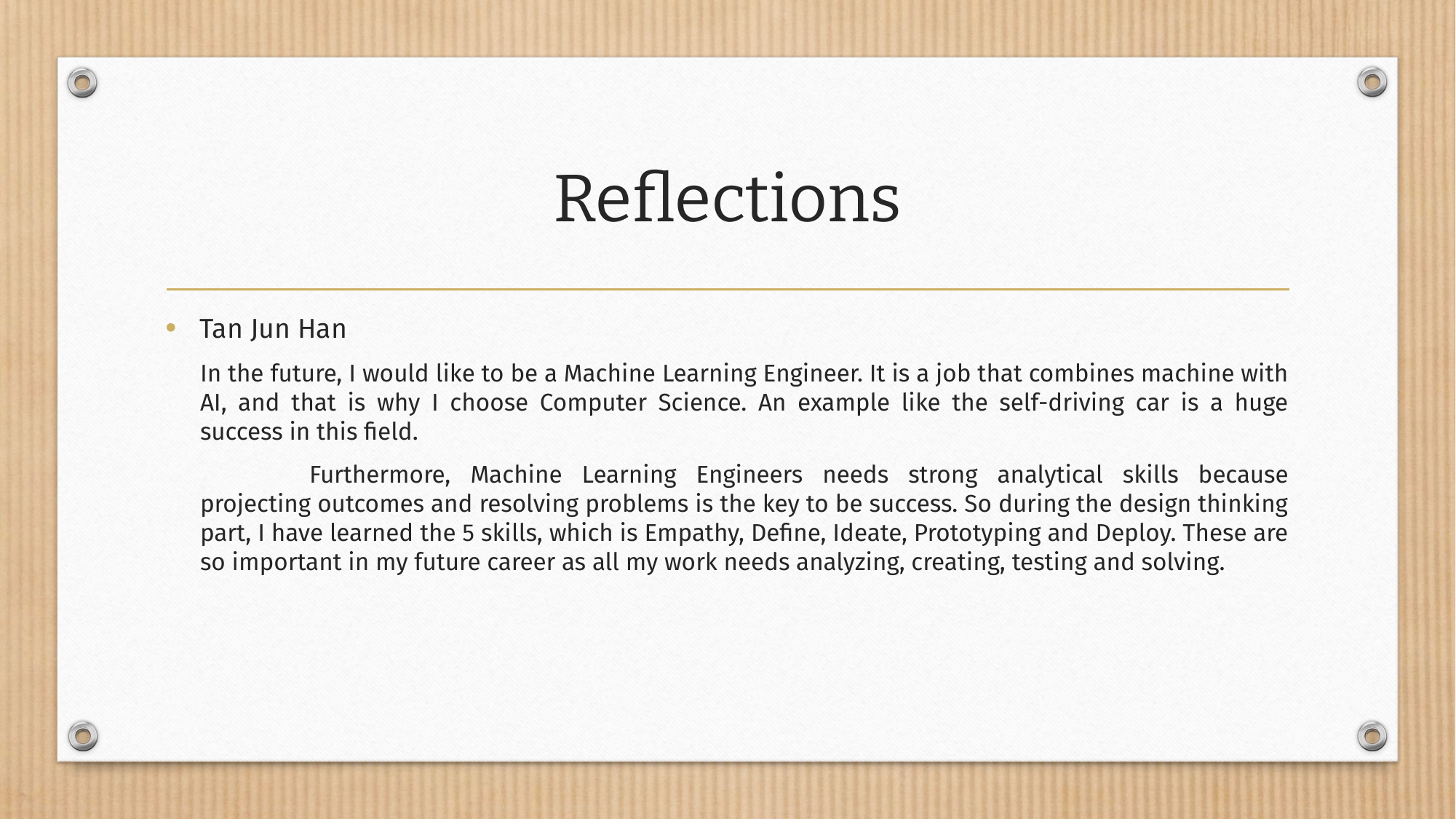

# Reflections
Tan Jun Han
In the future, I would like to be a Machine Learning Engineer. It is a job that combines machine with AI, and that is why I choose Computer Science. An example like the self-driving car is a huge success in this field.
	Furthermore, Machine Learning Engineers needs strong analytical skills because projecting outcomes and resolving problems is the key to be success. So during the design thinking part, I have learned the 5 skills, which is Empathy, Define, Ideate, Prototyping and Deploy. These are so important in my future career as all my work needs analyzing, creating, testing and solving.